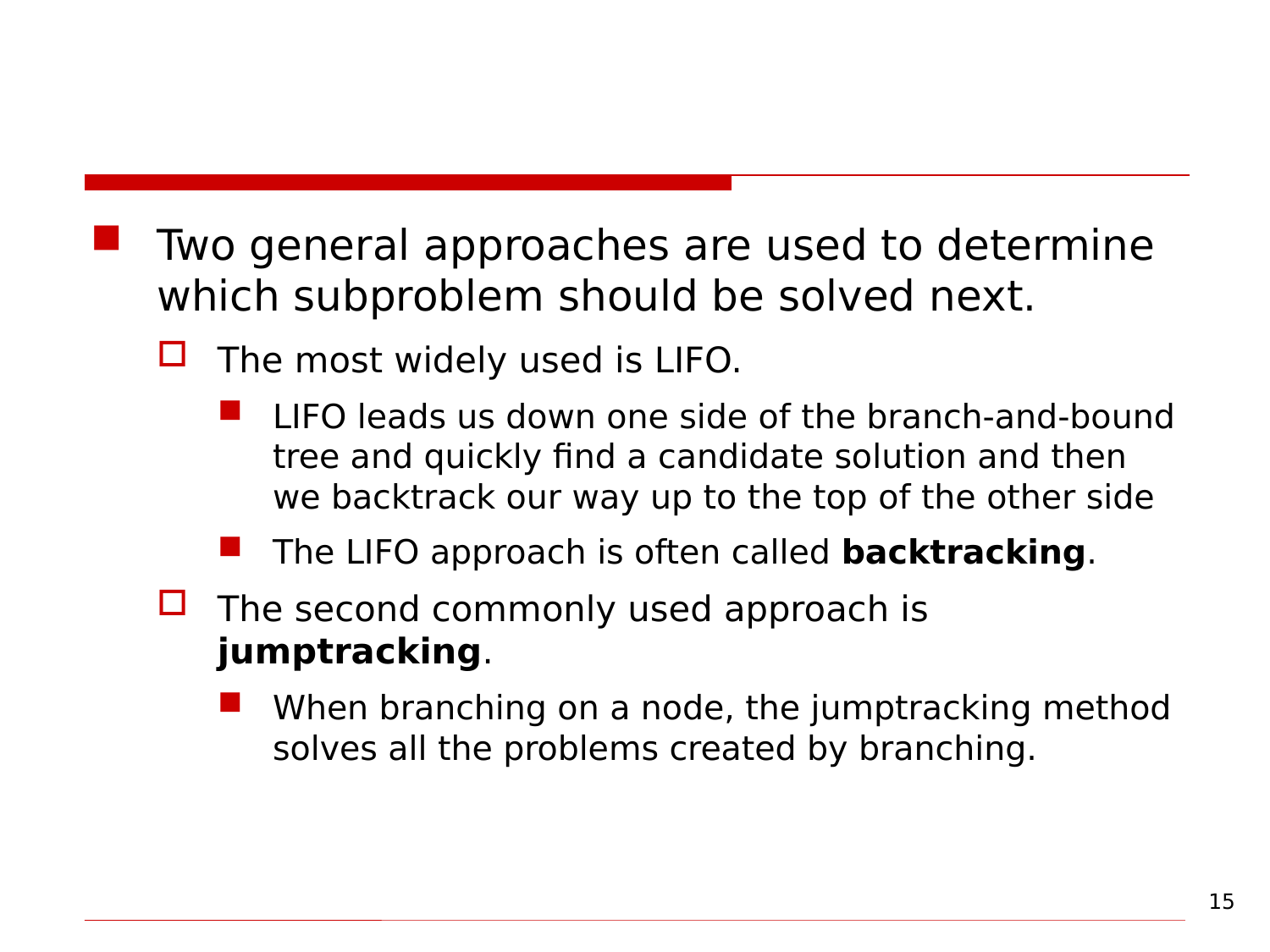

#
Two general approaches are used to determine which subproblem should be solved next.
The most widely used is LIFO.
LIFO leads us down one side of the branch-and-bound tree and quickly find a candidate solution and then we backtrack our way up to the top of the other side
The LIFO approach is often called backtracking.
The second commonly used approach is jumptracking.
When branching on a node, the jumptracking method solves all the problems created by branching.